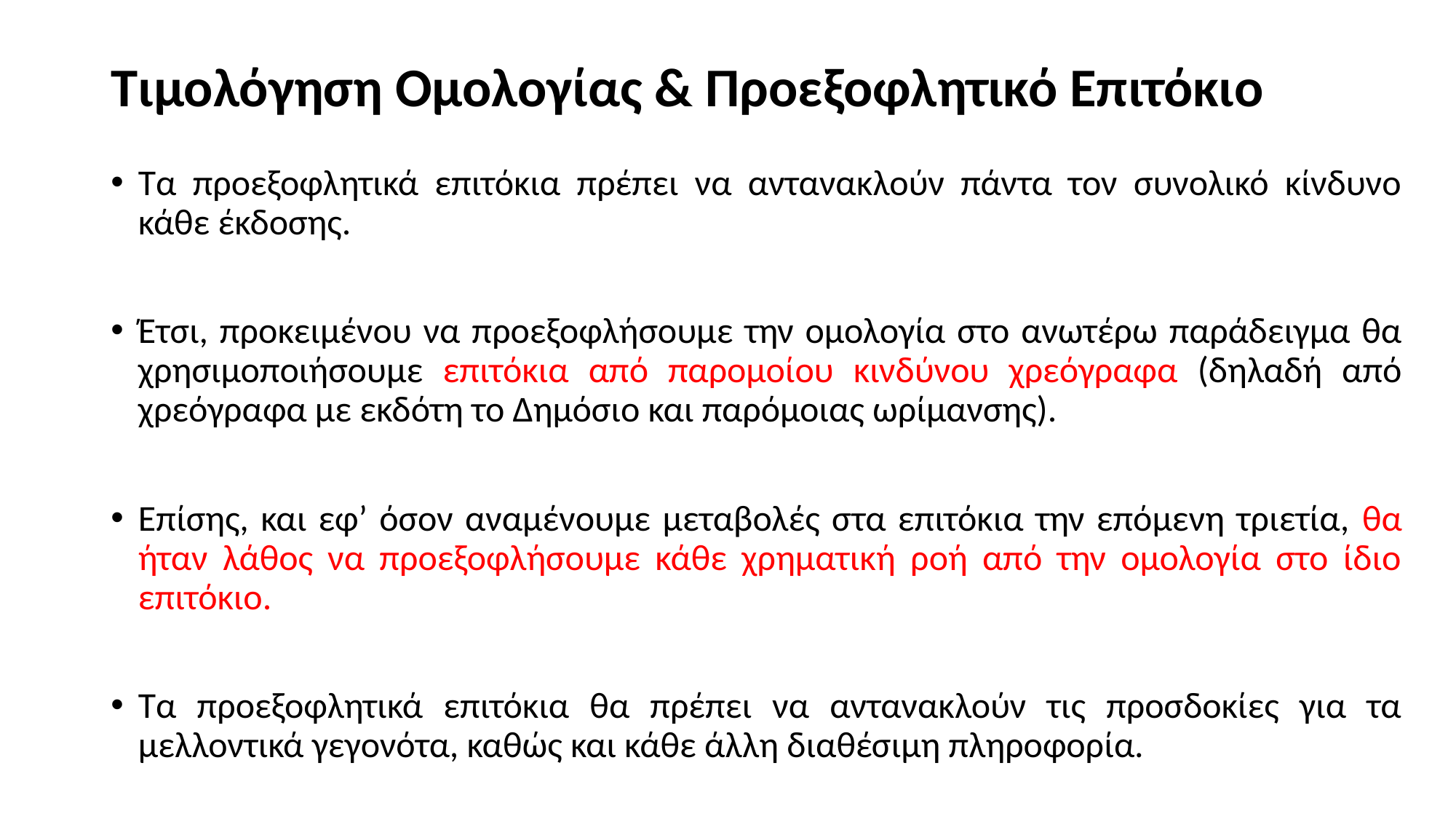

# Τιμολόγηση Ομολογίας & Προεξοφλητικό Επιτόκιο
Τα προεξοφλητικά επιτόκια πρέπει να αντανακλούν πάντα τον συνολικό κίνδυνο κάθε έκδοσης.

Έτσι, προκειμένου να προεξοφλήσουμε την ομολογία στο ανωτέρω παράδειγμα θα χρησιμοποιήσουμε επιτόκια από παρομοίου κινδύνου χρεόγραφα (δηλαδή από χρεόγραφα με εκδότη το Δημόσιο και παρόμοιας ωρίμανσης).

Επίσης, και εφ’ όσον αναμένουμε μεταβολές στα επιτόκια την επόμενη τριετία, θα ήταν λάθος να προεξοφλήσουμε κάθε χρηματική ροή από την ομολογία στο ίδιο επιτόκιο.

Τα προεξοφλητικά επιτόκια θα πρέπει να αντανακλούν τις προσδοκίες για τα μελλοντικά γεγονότα, καθώς και κάθε άλλη διαθέσιμη πληροφορία.